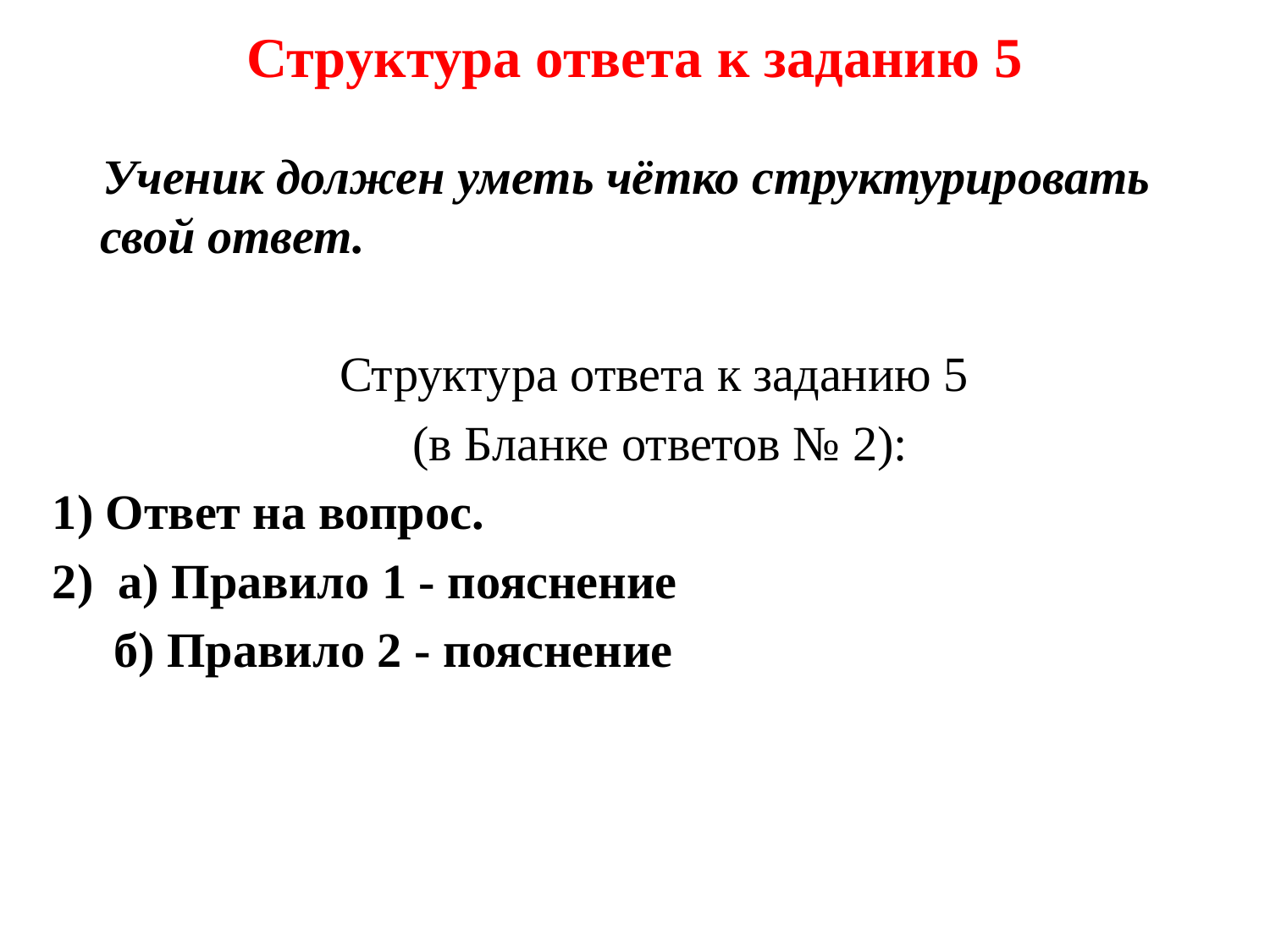

# Структура ответа к заданию 5
Ученик должен уметь чётко структурировать свой ответ.

Структура ответа к заданию 5
(в Бланке ответов № 2):
1) Ответ на вопрос.
2)  а) Правило 1 - пояснение
     б) Правило 2 - пояснение